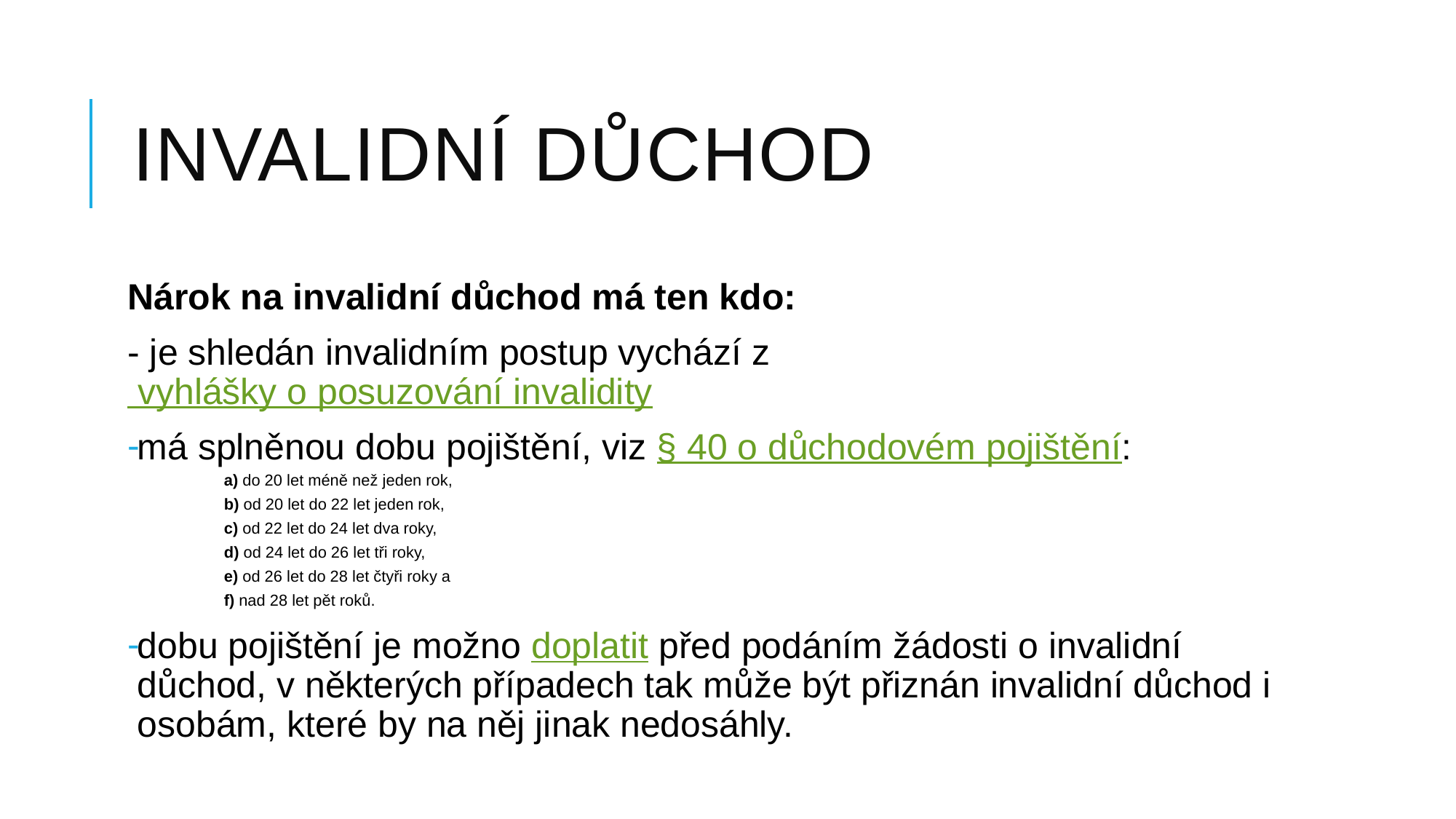

# InValidní Důchod
Nárok na invalidní důchod má ten kdo:
- je shledán invalidním postup vychází z vyhlášky o posuzování invalidity
má splněnou dobu pojištění, viz § 40 o důchodovém pojištění:
a) do 20 let méně než jeden rok,
b) od 20 let do 22 let jeden rok,
c) od 22 let do 24 let dva roky,
d) od 24 let do 26 let tři roky,
e) od 26 let do 28 let čtyři roky a
f) nad 28 let pět roků.
dobu pojištění je možno doplatit před podáním žádosti o invalidní důchod, v některých případech tak může být přiznán invalidní důchod i osobám, které by na něj jinak nedosáhly.